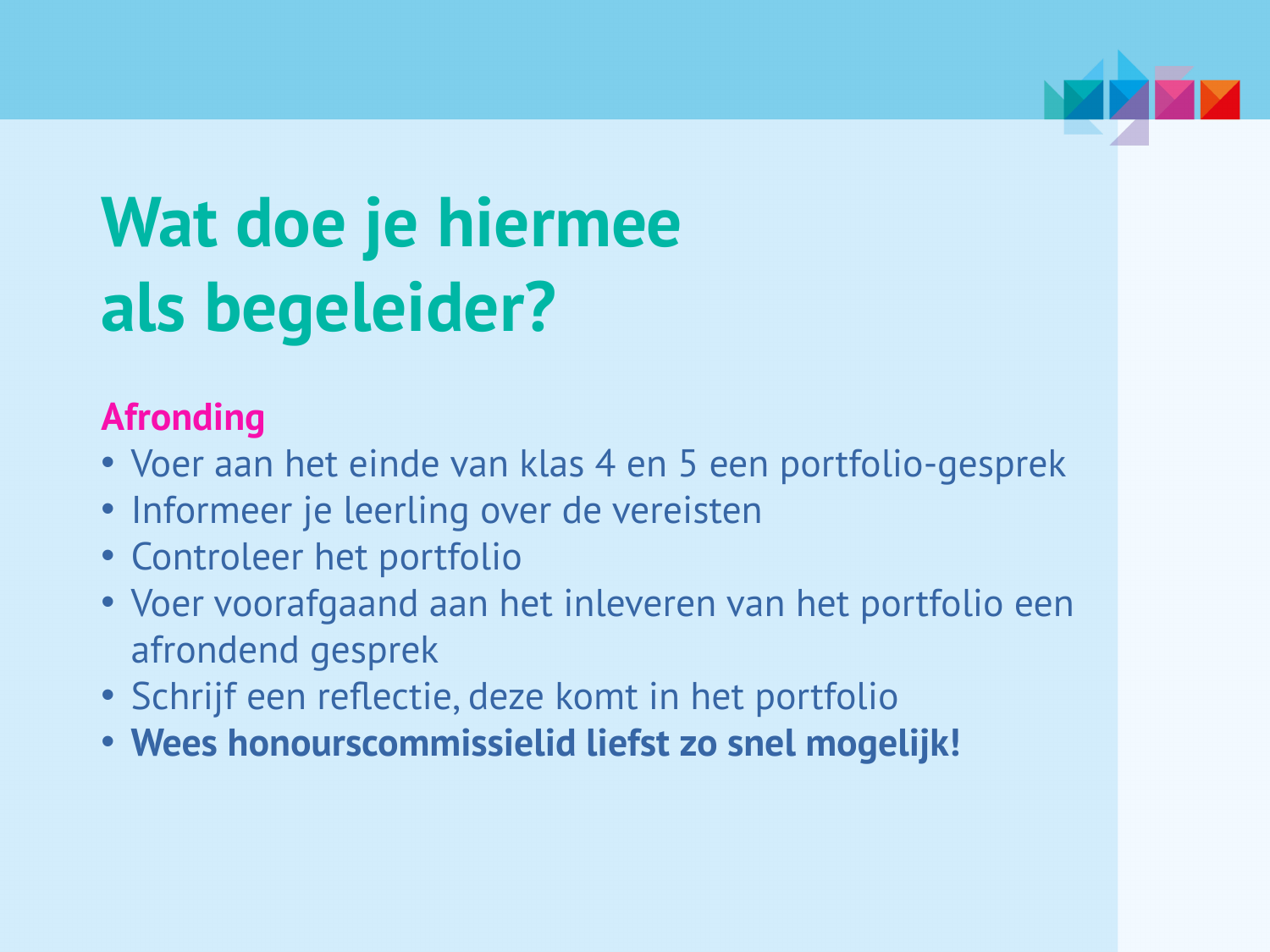

Wat doe je hiermee als begeleider?

Afronding
Voer aan het einde van klas 4 en 5 een portfolio-gesprek
Informeer je leerling over de vereisten
Controleer het portfolio
Voer voorafgaand aan het inleveren van het portfolio een afrondend gesprek
Schrijf een reflectie, deze komt in het portfolio
Wees honourscommissielid liefst zo snel mogelijk!